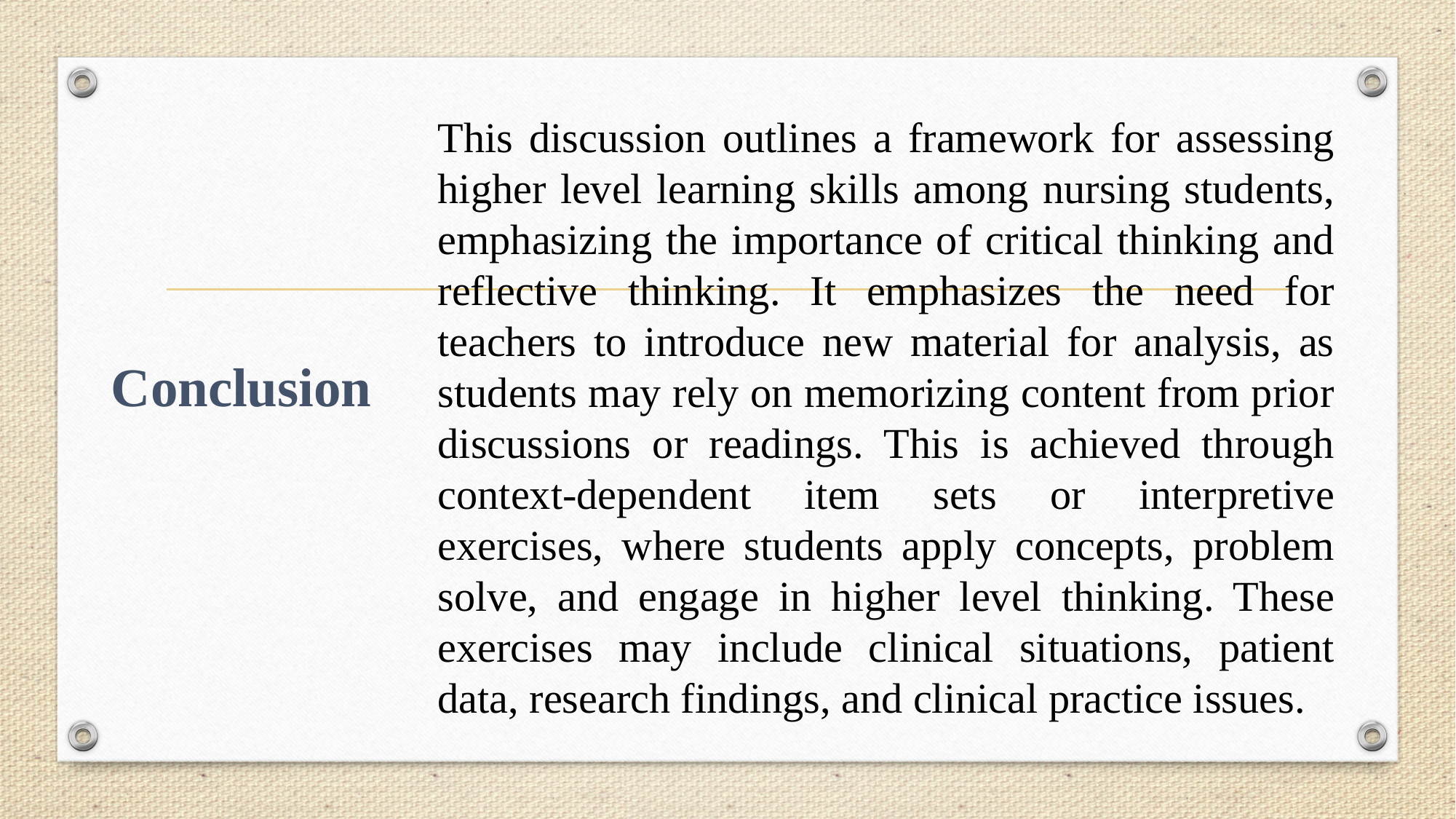

This discussion outlines a framework for assessing higher level learning skills among nursing students, emphasizing the importance of critical thinking and reflective thinking. It emphasizes the need for teachers to introduce new material for analysis, as students may rely on memorizing content from prior discussions or readings. This is achieved through context-dependent item sets or interpretive exercises, where students apply concepts, problem solve, and engage in higher level thinking. These exercises may include clinical situations, patient data, research findings, and clinical practice issues.
Conclusion